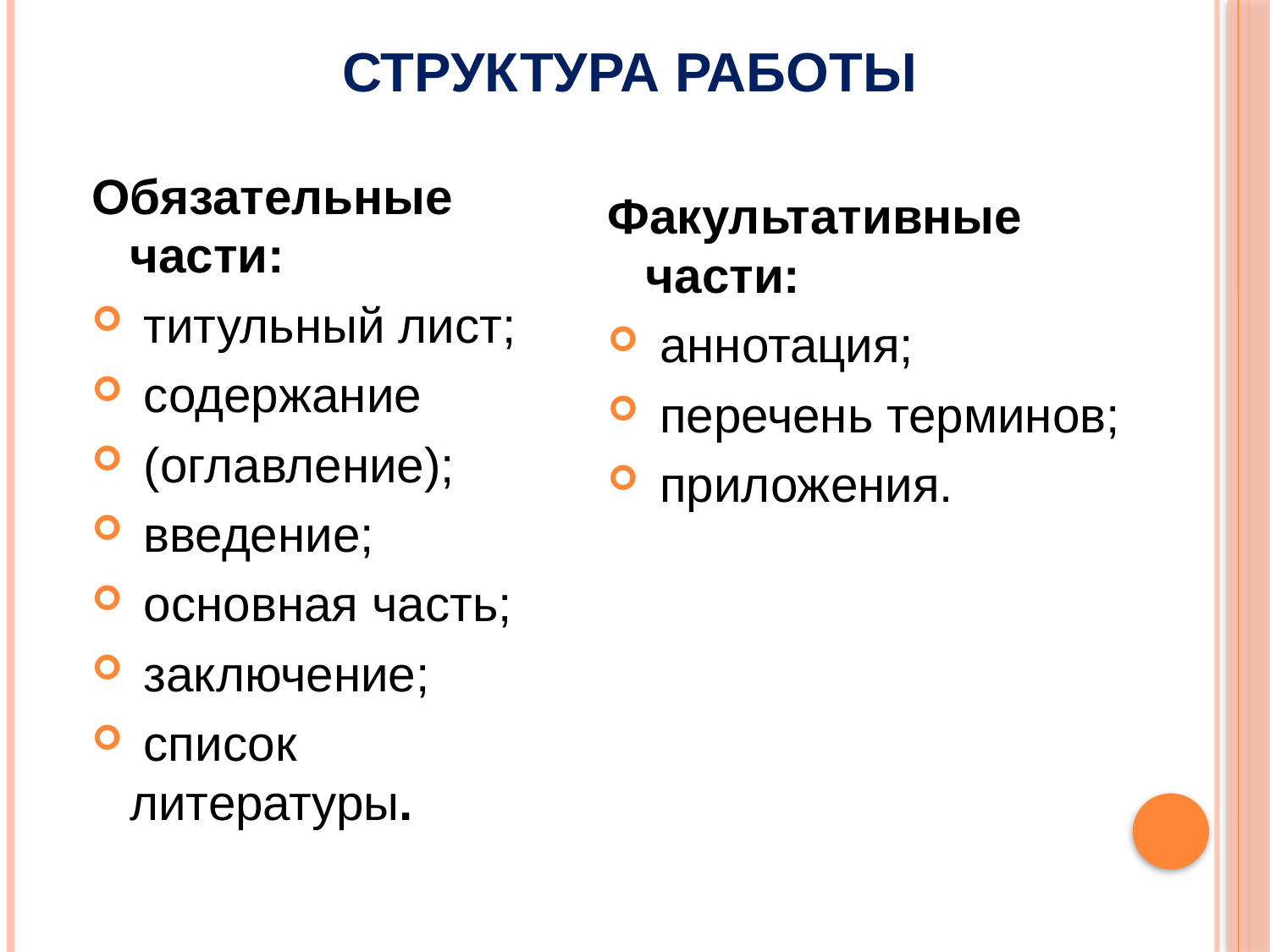

# Структура работы
Обязательные части:
 титульный лист;
 содержание
 (оглавление);
 введение;
 основная часть;
 заключение;
 список литературы.

Факультативные части:
 аннотация;
 перечень терминов;
 приложения.